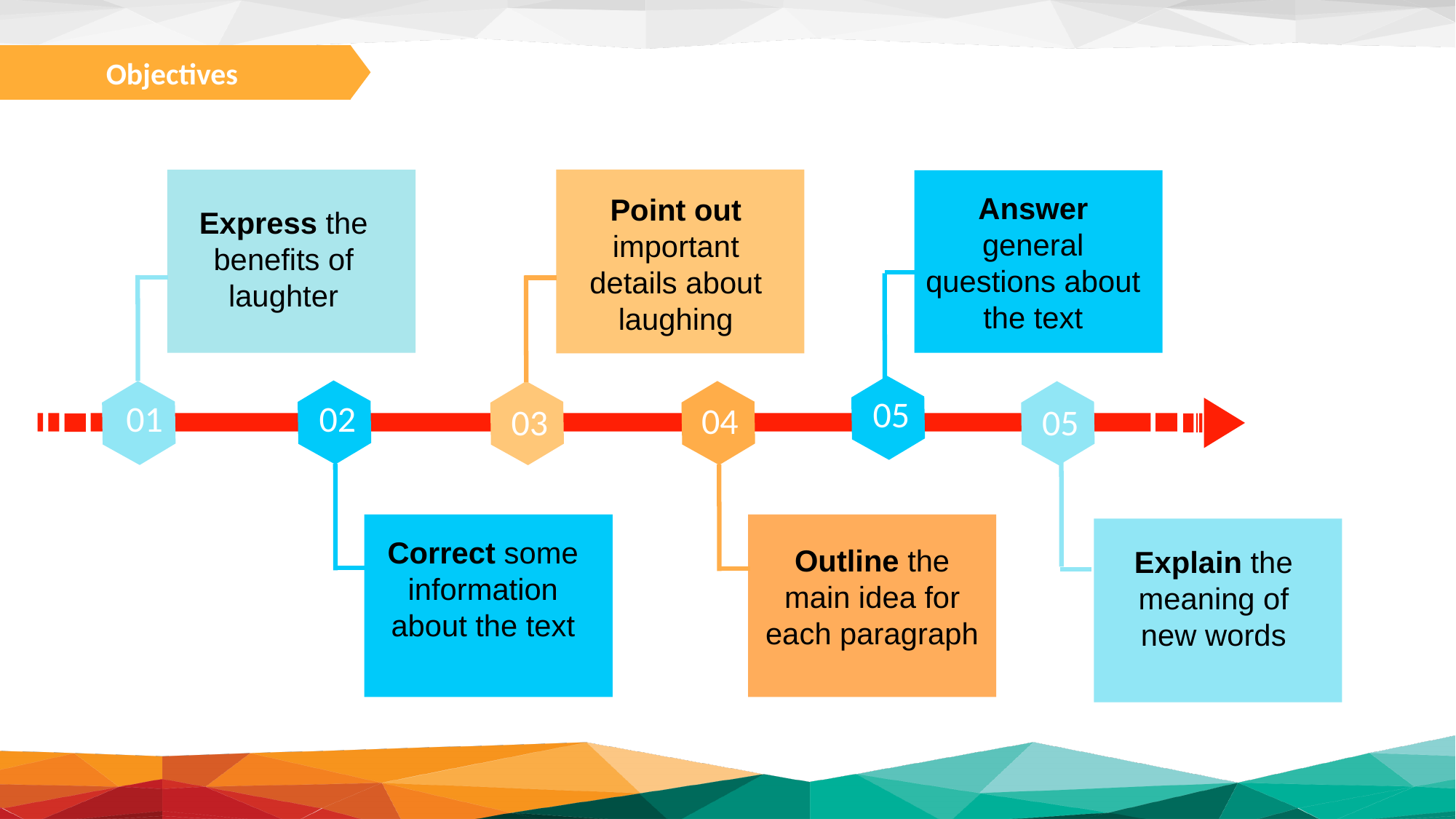

Objectives

Answer general questions about the text
Point out important details about laughing
Express the benefits of laughter

05
01
02
04
03
05

Correct some information about the text
Outline the main idea for each paragraph
Explain the meaning of new words